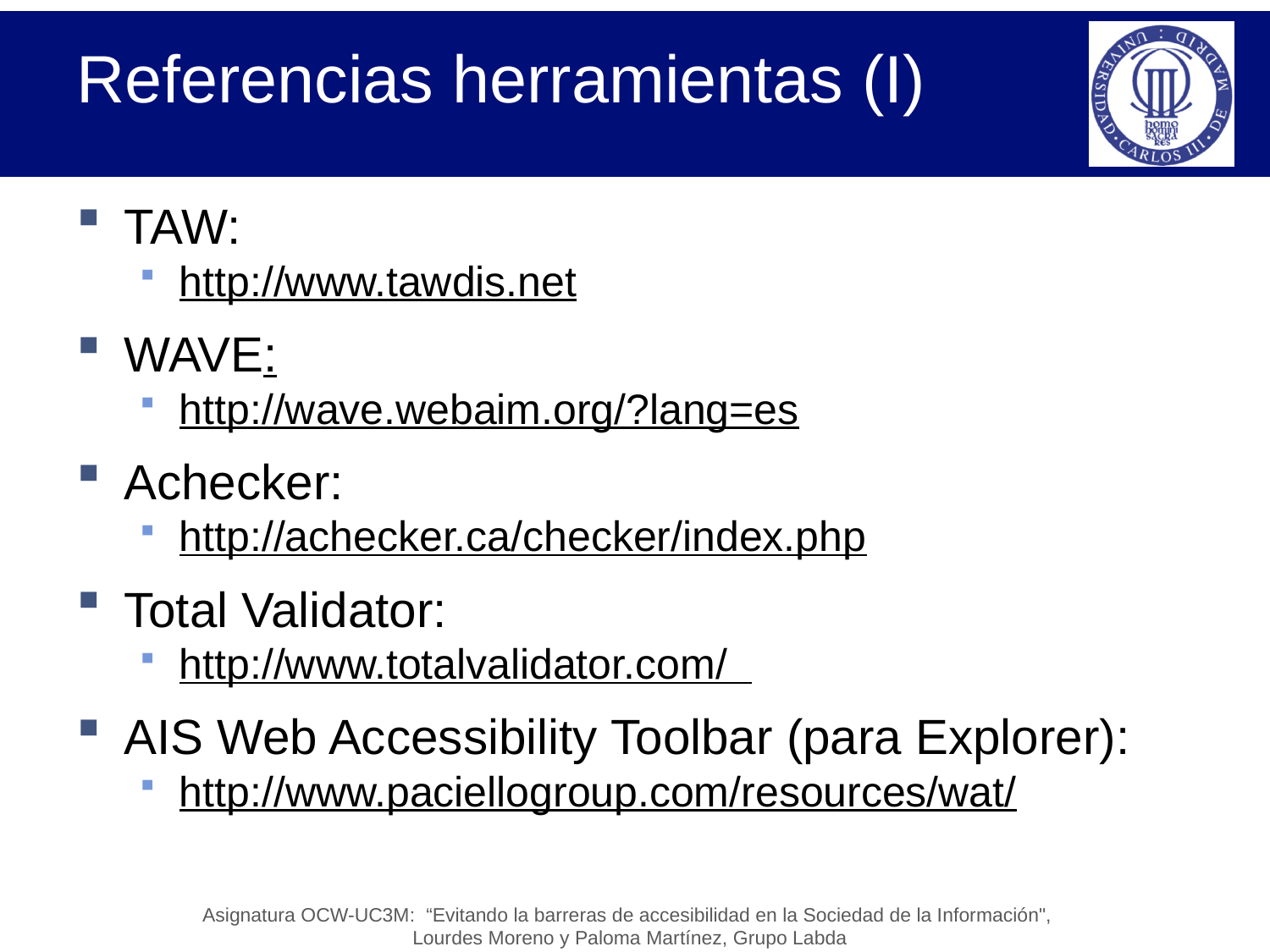

# Referencias herramientas (I)
TAW:
http://www.tawdis.net
WAVE:
http://wave.webaim.org/?lang=es
Achecker:
http://achecker.ca/checker/index.php
Total Validator:
http://www.totalvalidator.com/
AIS Web Accessibility Toolbar (para Explorer):
http://www.paciellogroup.com/resources/wat/

Asignatura OCW-UC3M:  “Evitando la barreras de accesibilidad en la Sociedad de la Información",
Lourdes Moreno y Paloma Martínez, Grupo Labda